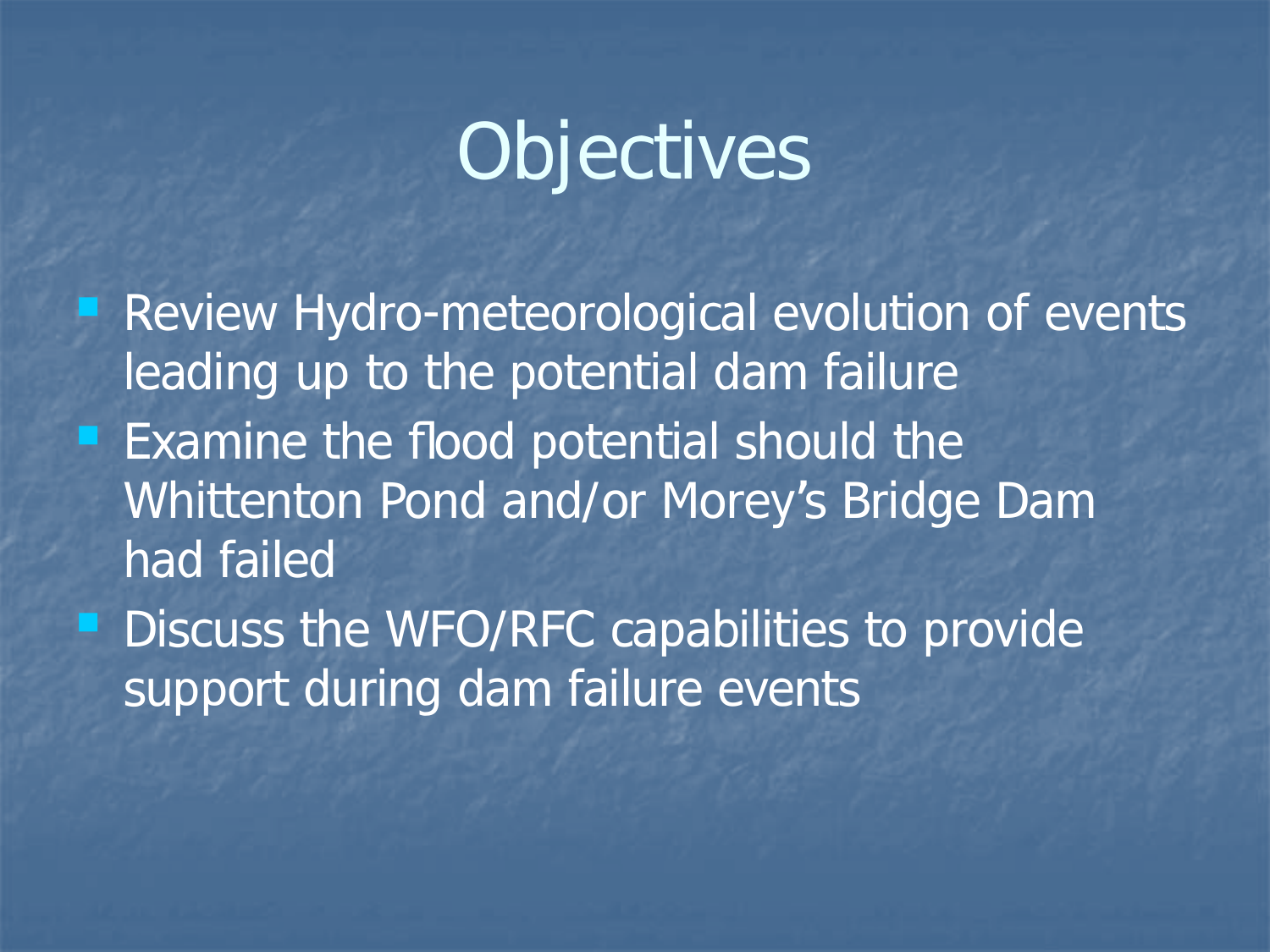

# Objectives
Review Hydro-meteorological evolution of events leading up to the potential dam failure
Examine the flood potential should the Whittenton Pond and/or Morey’s Bridge Dam had failed
Discuss the WFO/RFC capabilities to provide support during dam failure events